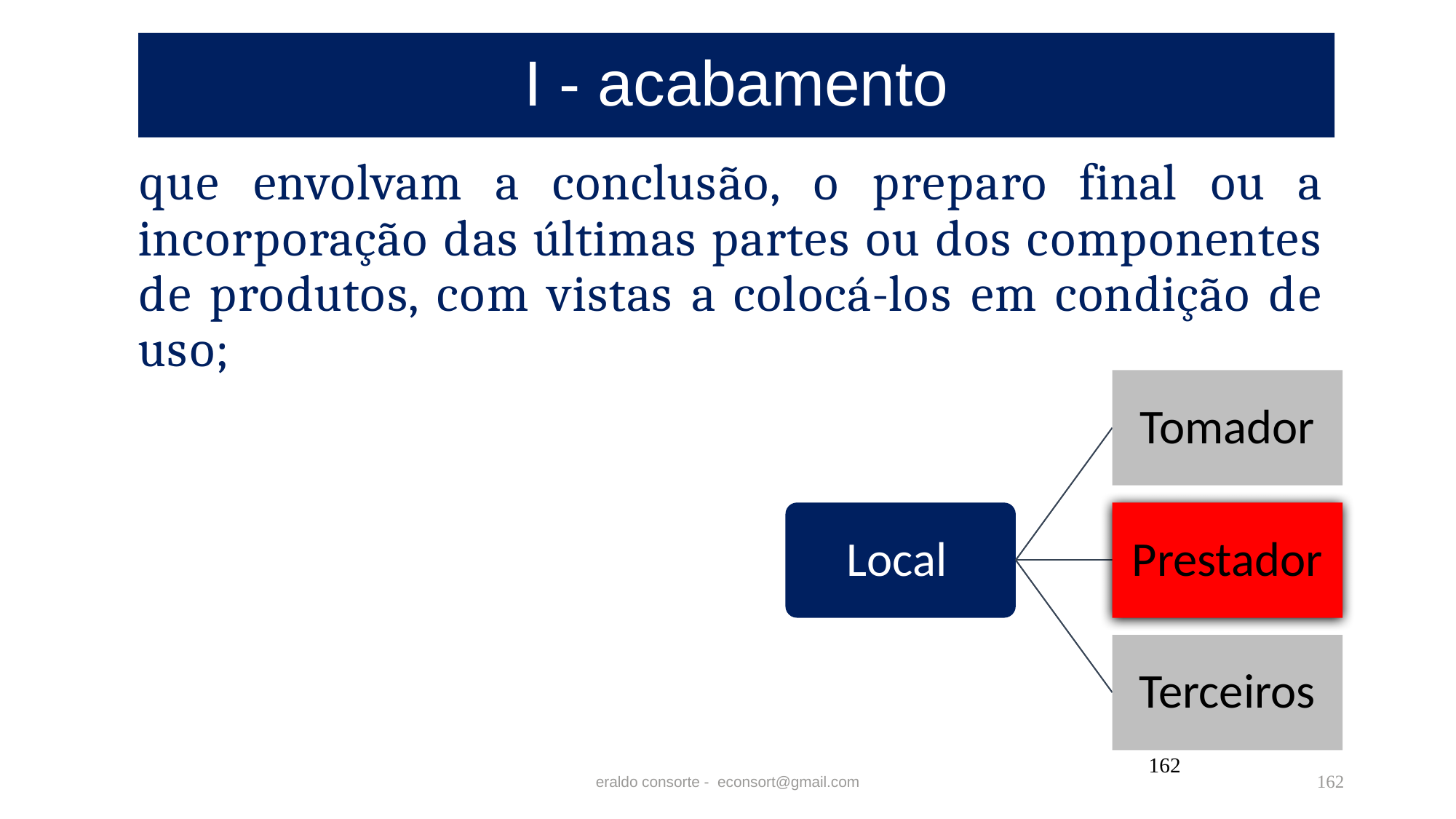

# I - acabamento
que envolvam a conclusão, o preparo final ou a incorporação das últimas partes ou dos componentes de produtos, com vistas a colocá-los em condição de uso;

Local

Tomador

Prestador

Terceiros
162
eraldo consorte -  econsort@gmail.com
162